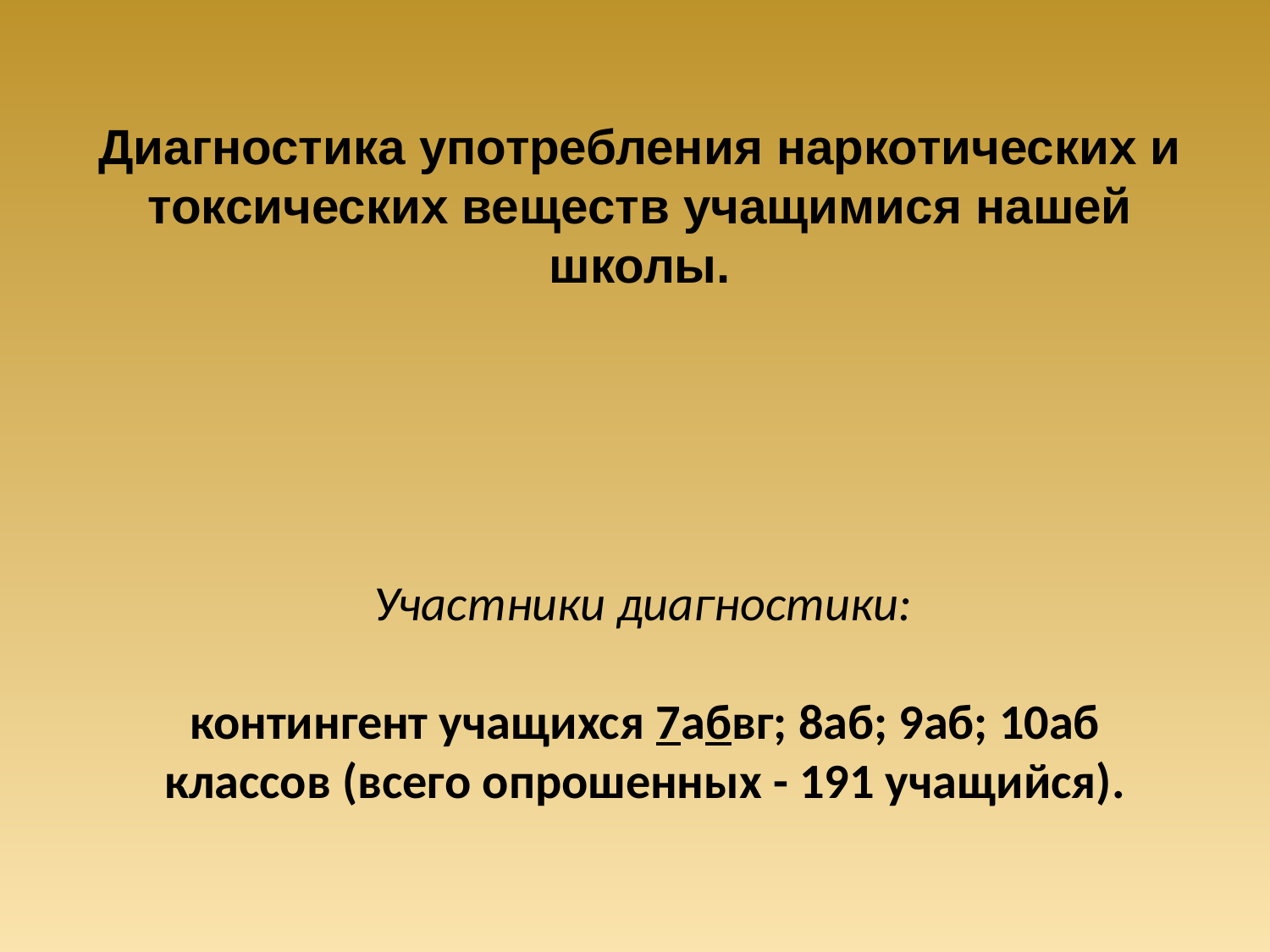

Диагностика употребления наркотических и токсических веществ учащимися нашей школы.
 Участники диагностики:

контингент учащихся 7абвг; 8аб; 9аб; 10аб классов (всего опрошенных - 191 учащийся).